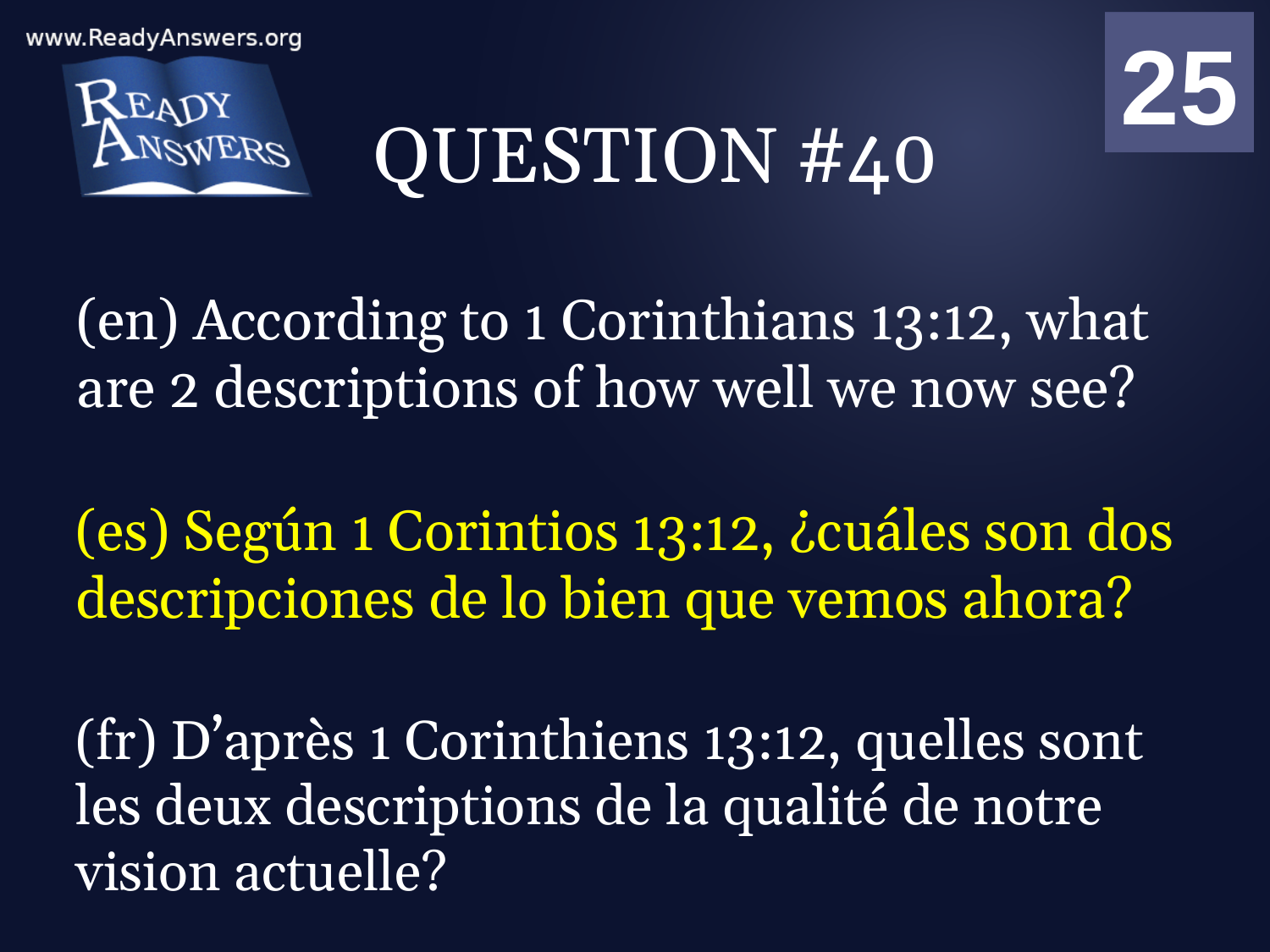

01
02
03
04
05
06
07
08
09
10
11
12
13
14
15
16
17
18
19
20
21
22
23
24
25
00
# QUESTION #40
(en) According to 1 Corinthians 13:12, what are 2 descriptions of how well we now see?
(es) Según 1 Corintios 13:12, ¿cuáles son dos descripciones de lo bien que vemos ahora?
(fr) D’après 1 Corinthiens 13:12, quelles sont les deux descriptions de la qualité de notre vision actuelle?